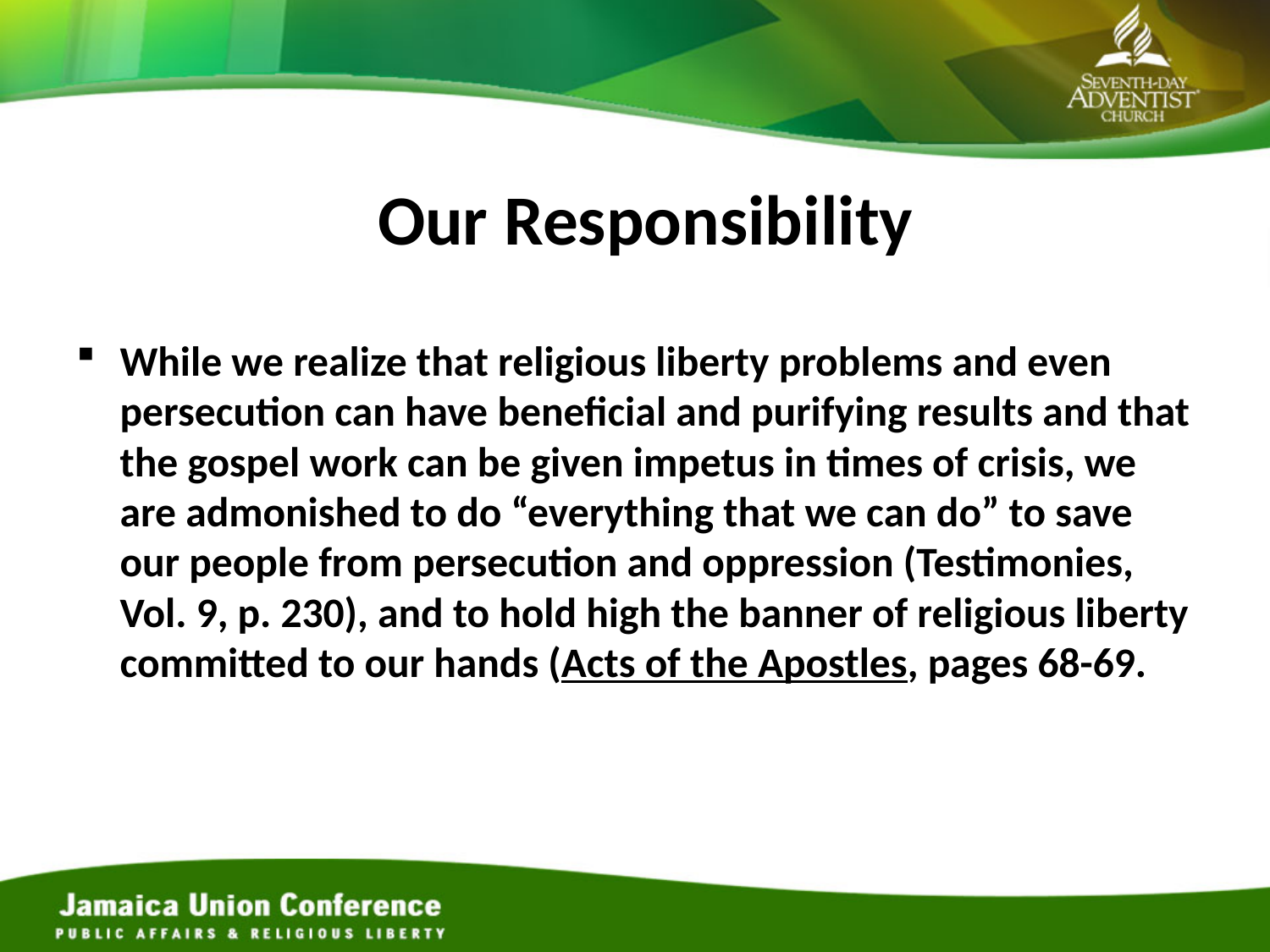

# Our Responsibility
While we realize that religious liberty problems and even persecution can have beneficial and purifying results and that the gospel work can be given impetus in times of crisis, we are admonished to do “everything that we can do” to save our people from persecution and oppression (Testimonies, Vol. 9, p. 230), and to hold high the banner of religious liberty committed to our hands (Acts of the Apostles, pages 68-69.

29